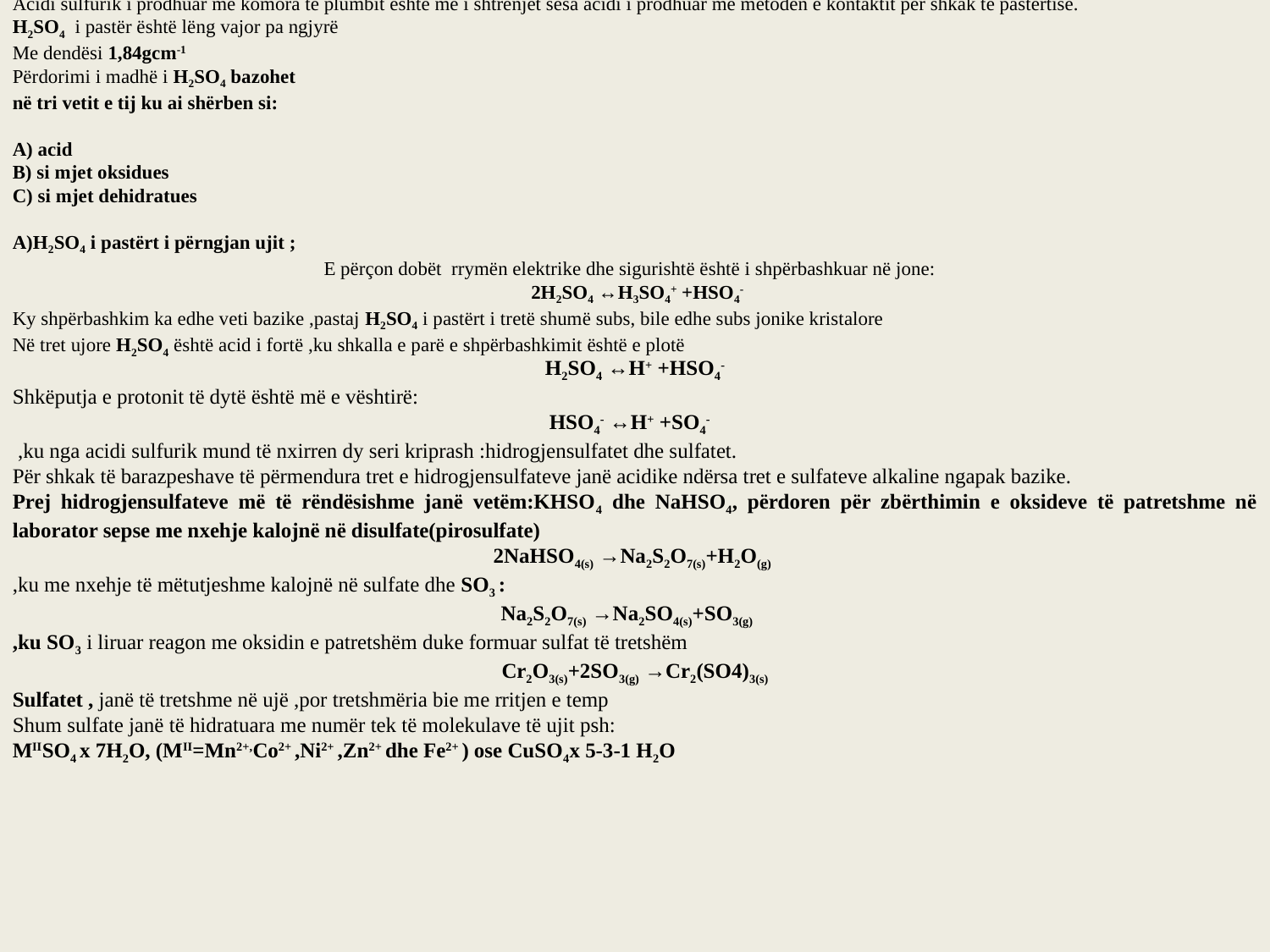

Acidi sulfurik i prodhuar me komora të plumbit është më i shtrenjët sesa acidi i prodhuar me metodën e kontaktit për shkak të pastërtisë.
H2SO4  i pastër është lëng vajor pa ngjyrë
Me dendësi 1,84gcm-1
Përdorimi i madhë i H2SO4 bazohet
në tri vetit e tij ku ai shërben si:

A) acid
B) si mjet oksidues
C) si mjet dehidratues

A)H2SO4 i pastërt i përngjan ujit ;
E përçon dobët  rrymën elektrike dhe sigurishtë është i shpërbashkuar në jone:
 2H2SO4 ↔H3SO4+ +HSO4-
Ky shpërbashkim ka edhe veti bazike ,pastaj H2SO4 i pastërt i tretë shumë subs, bile edhe subs jonike kristalore
Në tret ujore H2SO4 është acid i fortë ,ku shkalla e parë e shpërbashkimit është e plotë
H2SO4 ↔H+ +HSO4-
Shkëputja e protonit të dytë është më e vështirë:
HSO4- ↔H+ +SO4-
 ,ku nga acidi sulfurik mund të nxirren dy seri kriprash :hidrogjensulfatet dhe sulfatet.
Për shkak të barazpeshave të përmendura tret e hidrogjensulfateve janë acidike ndërsa tret e sulfateve alkaline ngapak bazike.
Prej hidrogjensulfateve më të rëndësishme janë vetëm:KHSO4 dhe NaHSO4, përdoren për zbërthimin e oksideve të patretshme në laborator sepse me nxehje kalojnë në disulfate(pirosulfate)
2NaHSO4(s) →Na2S2O7(s)+H2O(g)
,ku me nxehje të mëtutjeshme kalojnë në sulfate dhe SO3 :
Na2S2O7(s) →Na2SO4(s)+SO3(g)
,ku SO3 i liruar reagon me oksidin e patretshëm duke formuar sulfat të tretshëm
Cr2O3(s)+2SO3(g) →Cr2(SO4)3(s)
Sulfatet , janë të tretshme në ujë ,por tretshmëria bie me rritjen e temp
Shum sulfate janë të hidratuara me numër tek të molekulave të ujit psh:
MIISO4 x 7H2O, (MII=Mn2+,Co2+ ,Ni2+ ,Zn2+ dhe Fe2+ ) ose CuSO4x 5-3-1 H2O